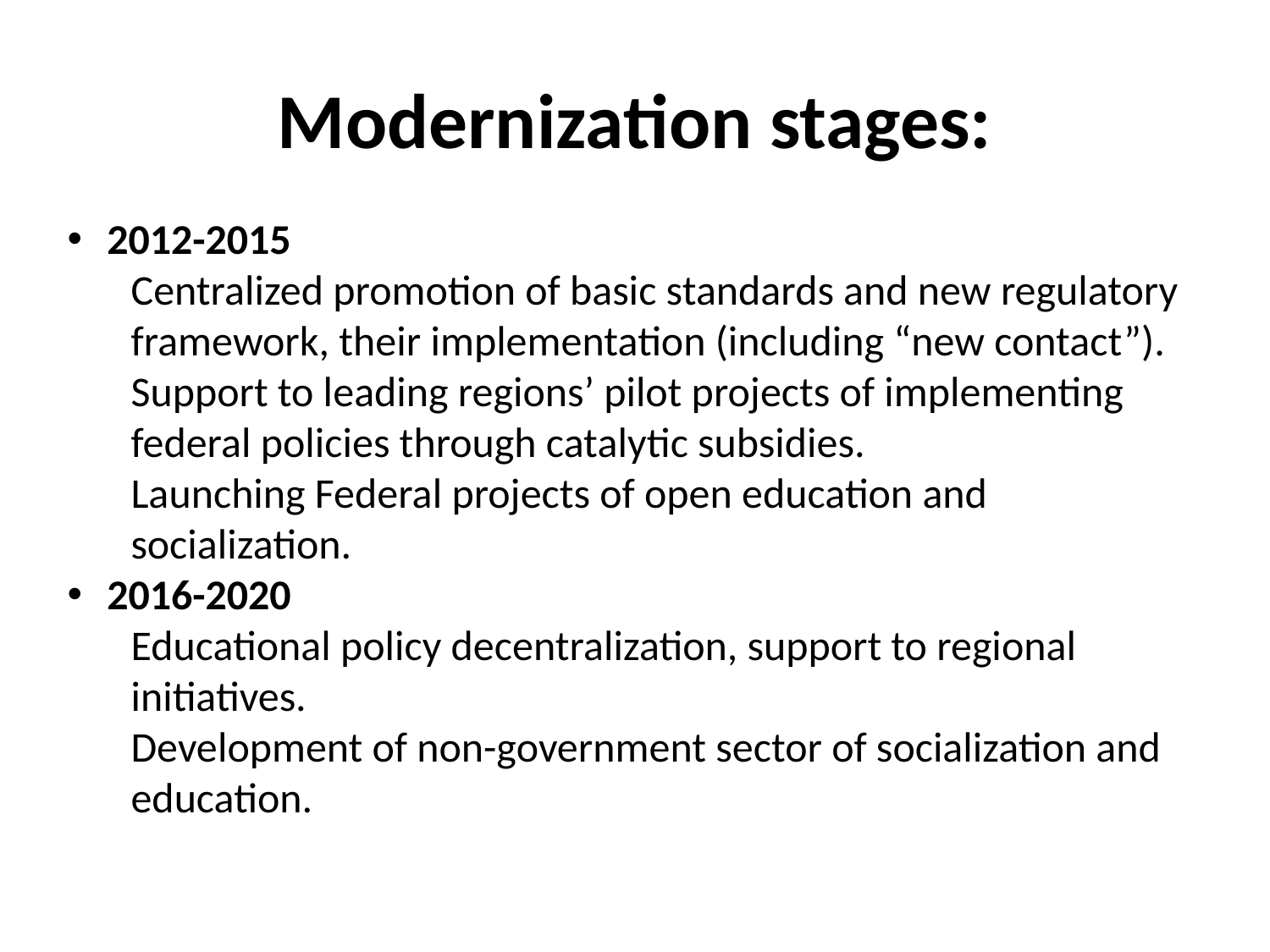

# Modernization stages:

2012-2015
Centralized promotion of basic standards and new regulatory framework, their implementation (including “new contact”).
Support to leading regions’ pilot projects of implementing federal policies through catalytic subsidies.
Launching Federal projects of open education and socialization.
2016-2020
Educational policy decentralization, support to regional initiatives.
Development of non-government sector of socialization and education.